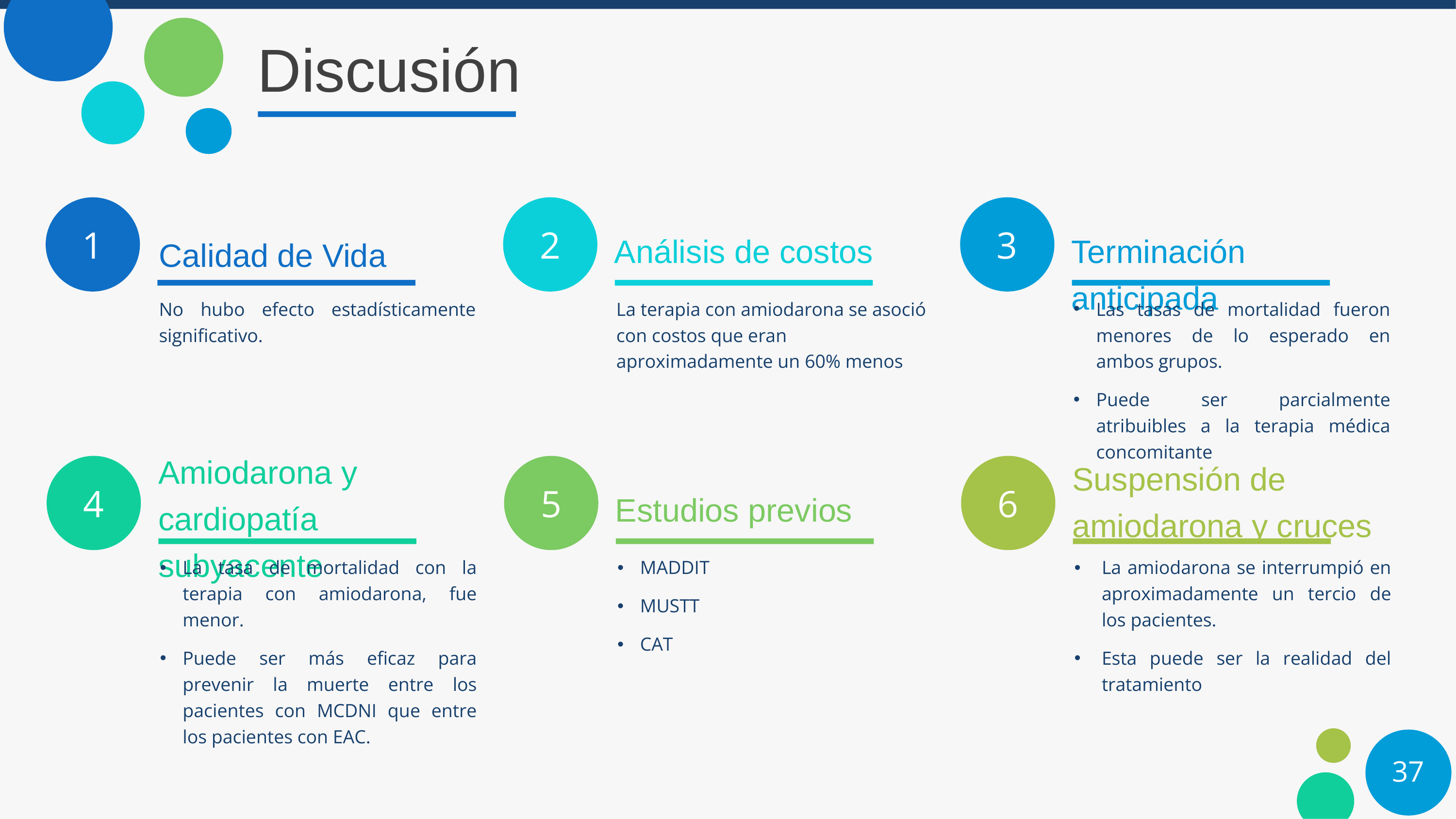

# Discusión
Análisis de costos
Terminación anticipada
Calidad de Vida
No hubo efecto estadísticamente significativo.

La terapia con amiodarona se asoció con costos que eran aproximadamente un 60% menos
Las tasas de mortalidad fueron menores de lo esperado en ambos grupos.
Puede ser parcialmente atribuibles a la terapia médica concomitante
Amiodarona y cardiopatía subyacente
Suspensión de amiodarona y cruces
Estudios previos
La tasa de mortalidad con la terapia con amiodarona, fue menor.
Puede ser más eficaz para prevenir la muerte entre los pacientes con MCDNI que entre los pacientes con EAC.

MADDIT
MUSTT
CAT
La amiodarona se interrumpió en aproximadamente un tercio de los pacientes.
Esta puede ser la realidad del tratamiento
37